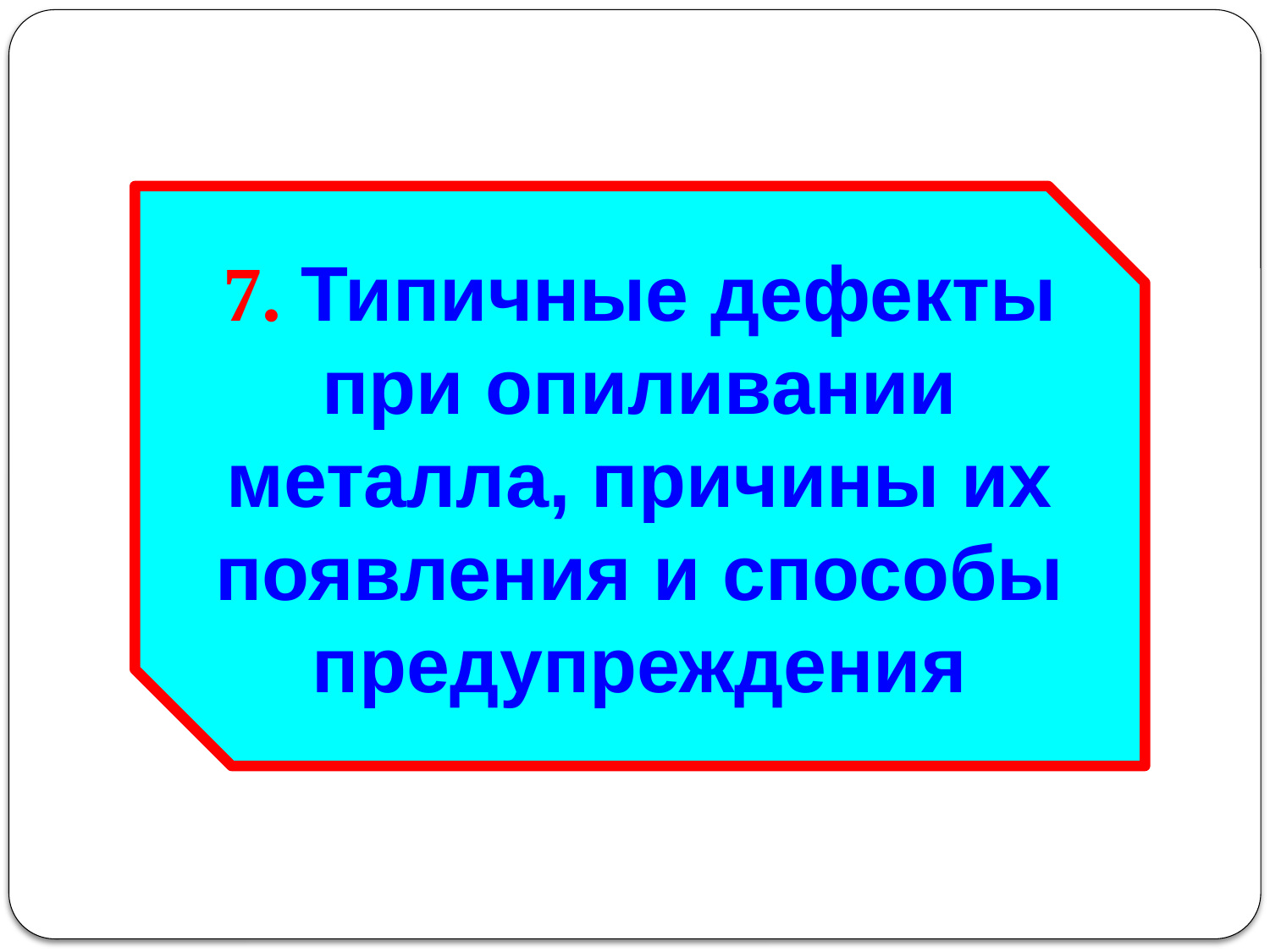

7. Типичные дефекты при опиливании металла, причины их появления и способы предупреждения